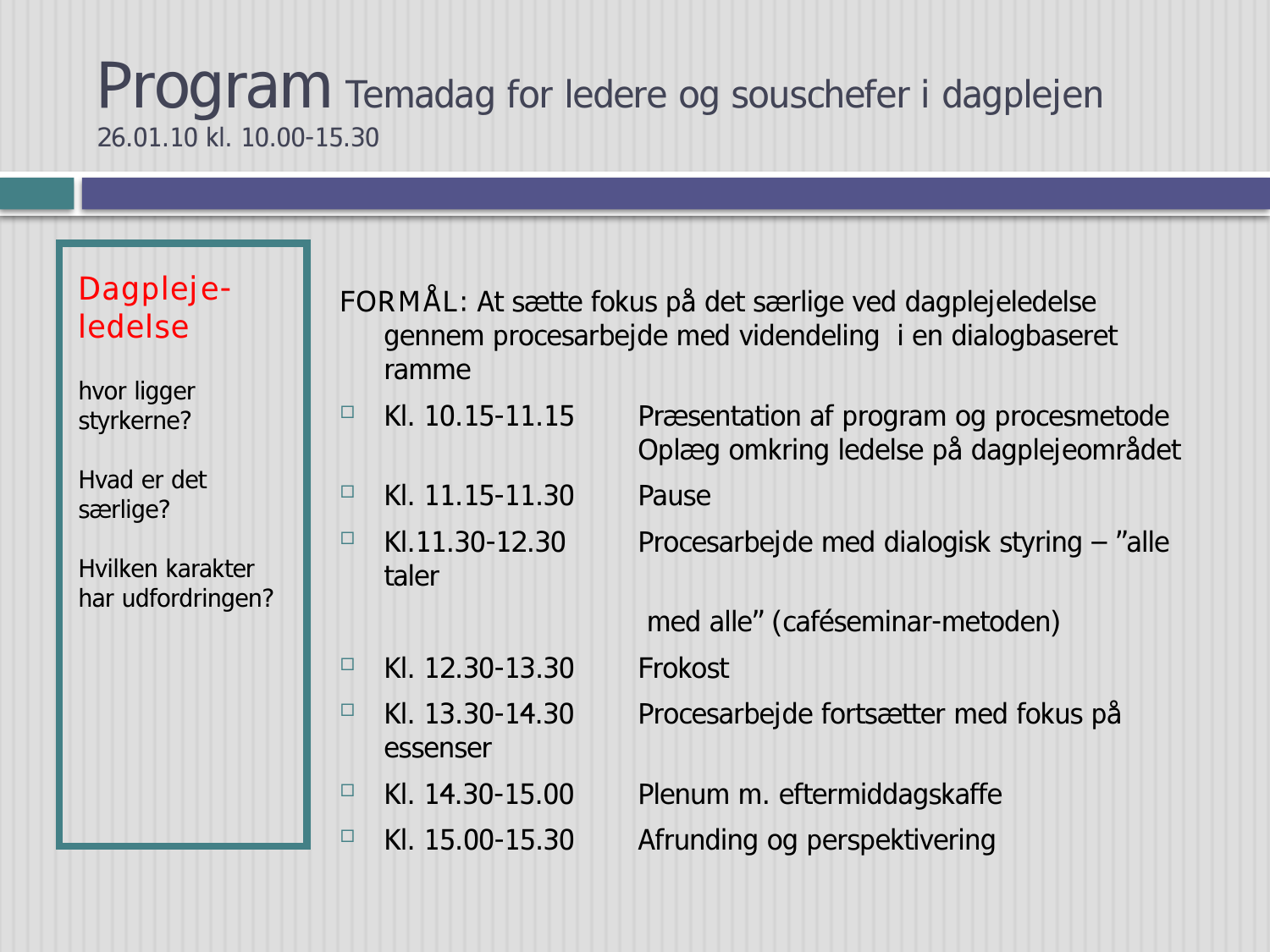

# Program Temadag for ledere og souschefer i dagplejen 26.01.10 kl. 10.00-15.30
Dagpleje-ledelse
hvor ligger styrkerne?
Hvad er det særlige?
Hvilken karakter har udfordringen?
FORMÅL: At sætte fokus på det særlige ved dagplejeledelse gennem procesarbejde med videndeling  i en dialogbaseret ramme
Kl. 10.15-11.15	Præsentation af program og procesmetode 		Oplæg omkring ledelse på dagplejeområdet
Kl. 11.15-11.30	Pause
Kl.11.30-12.30	Procesarbejde med dialogisk styring – ”alle taler
			 med alle” (caféseminar-metoden)
Kl. 12.30-13.30 	Frokost
Kl. 13.30-14.30	Procesarbejde fortsætter med fokus på essenser
Kl. 14.30-15.00	Plenum m. eftermiddagskaffe
Kl. 15.00-15.30	Afrunding og perspektivering